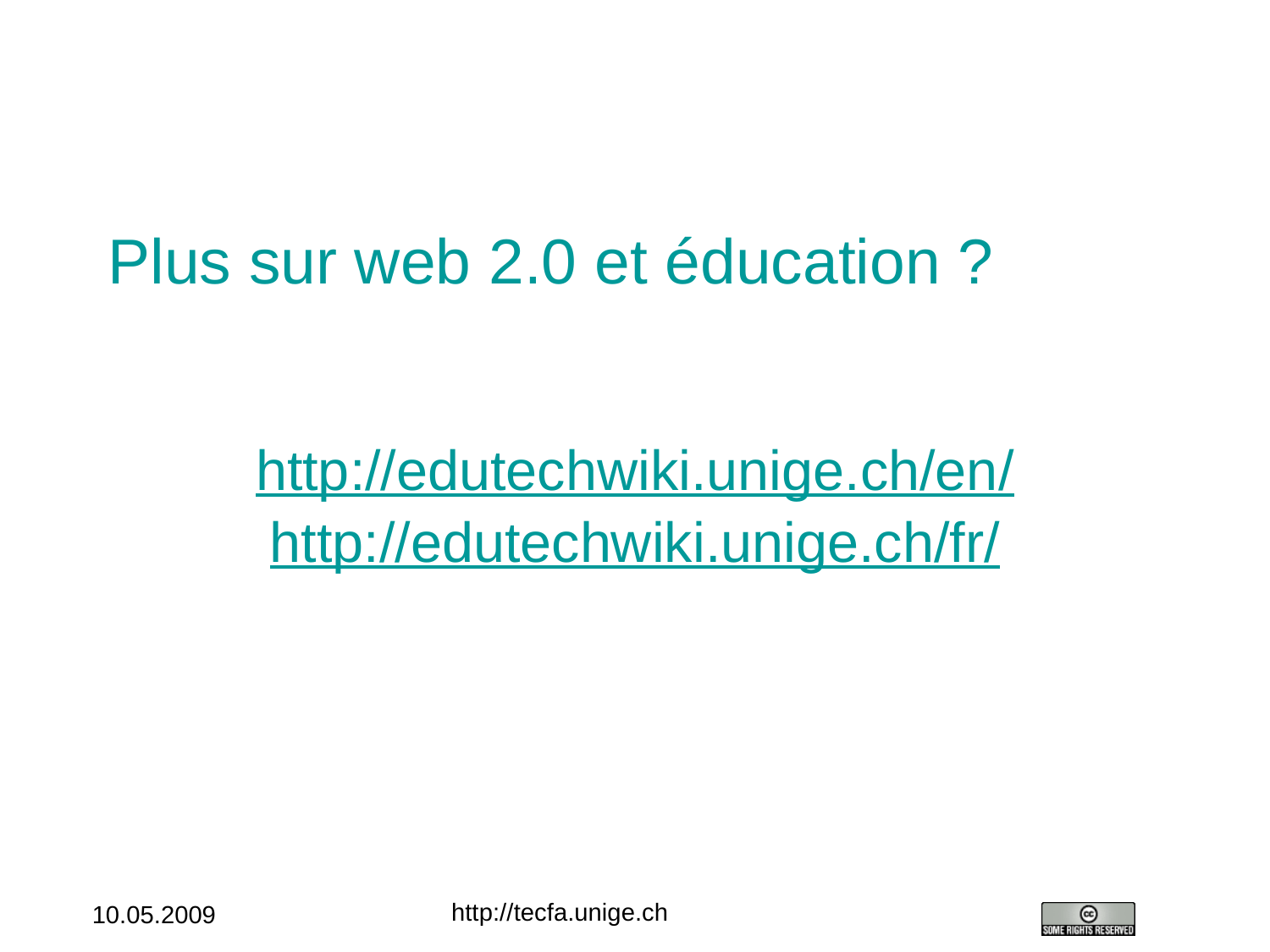

# Plus sur web 2.0 et éducation ?

http://edutechwiki.unige.ch/en/
http://edutechwiki.unige.ch/fr/